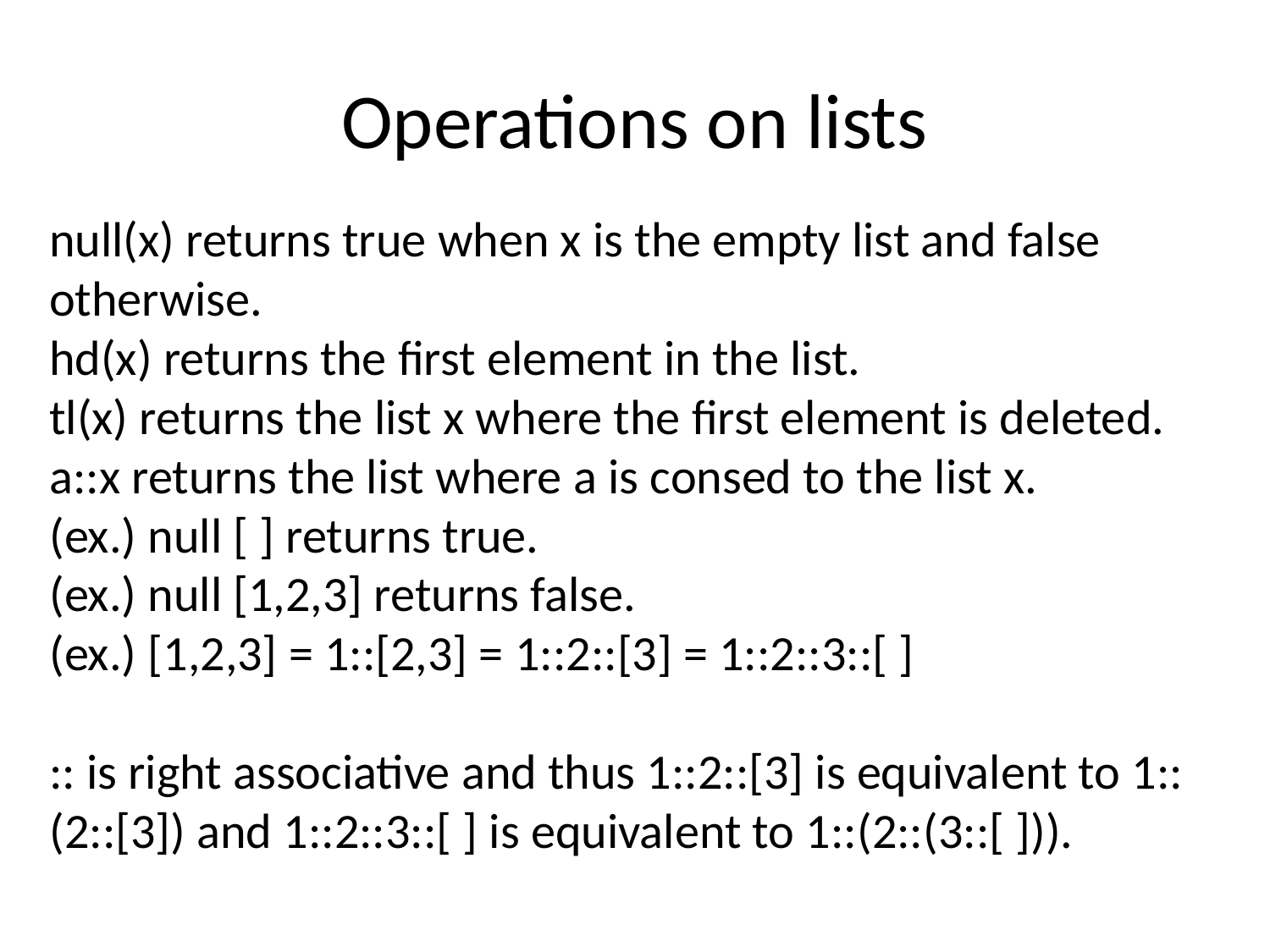

# Operations on lists
null(x) returns true when x is the empty list and false otherwise.
hd(x) returns the first element in the list.
tl(x) returns the list x where the first element is deleted.
a::x returns the list where a is consed to the list x.
(ex.) null [ ] returns true.
(ex.) null [1,2,3] returns false.
(ex.) [1,2,3] = 1::[2,3] = 1::2::[3] = 1::2::3::[ ]

:: is right associative and thus 1::2::[3] is equivalent to 1::(2::[3]) and 1::2::3::[ ] is equivalent to 1::(2::(3::[ ])).